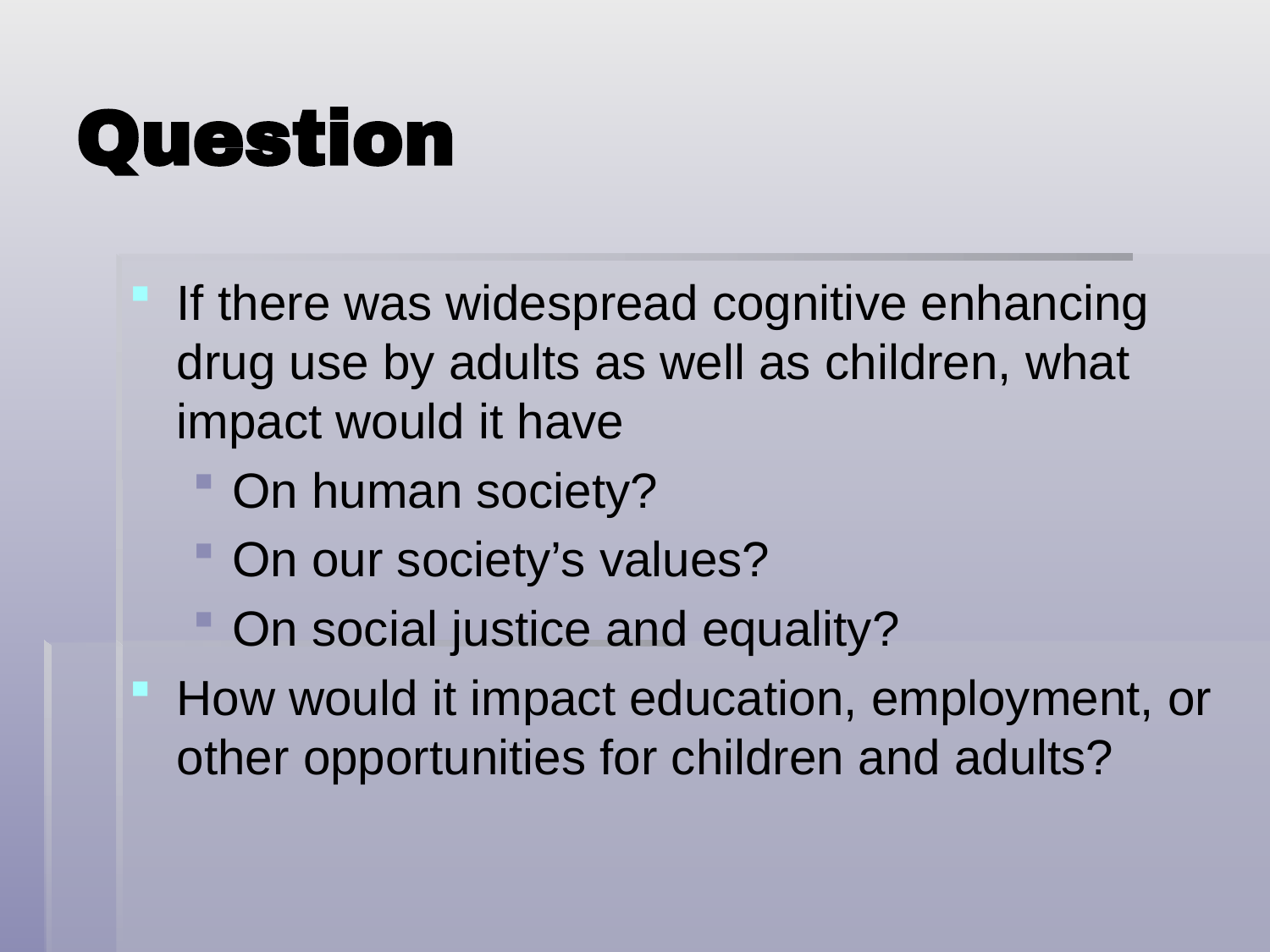

# Question
If there was widespread cognitive enhancing drug use by adults as well as children, what impact would it have
On human society?
On our society’s values?
On social justice and equality?
How would it impact education, employment, or other opportunities for children and adults?